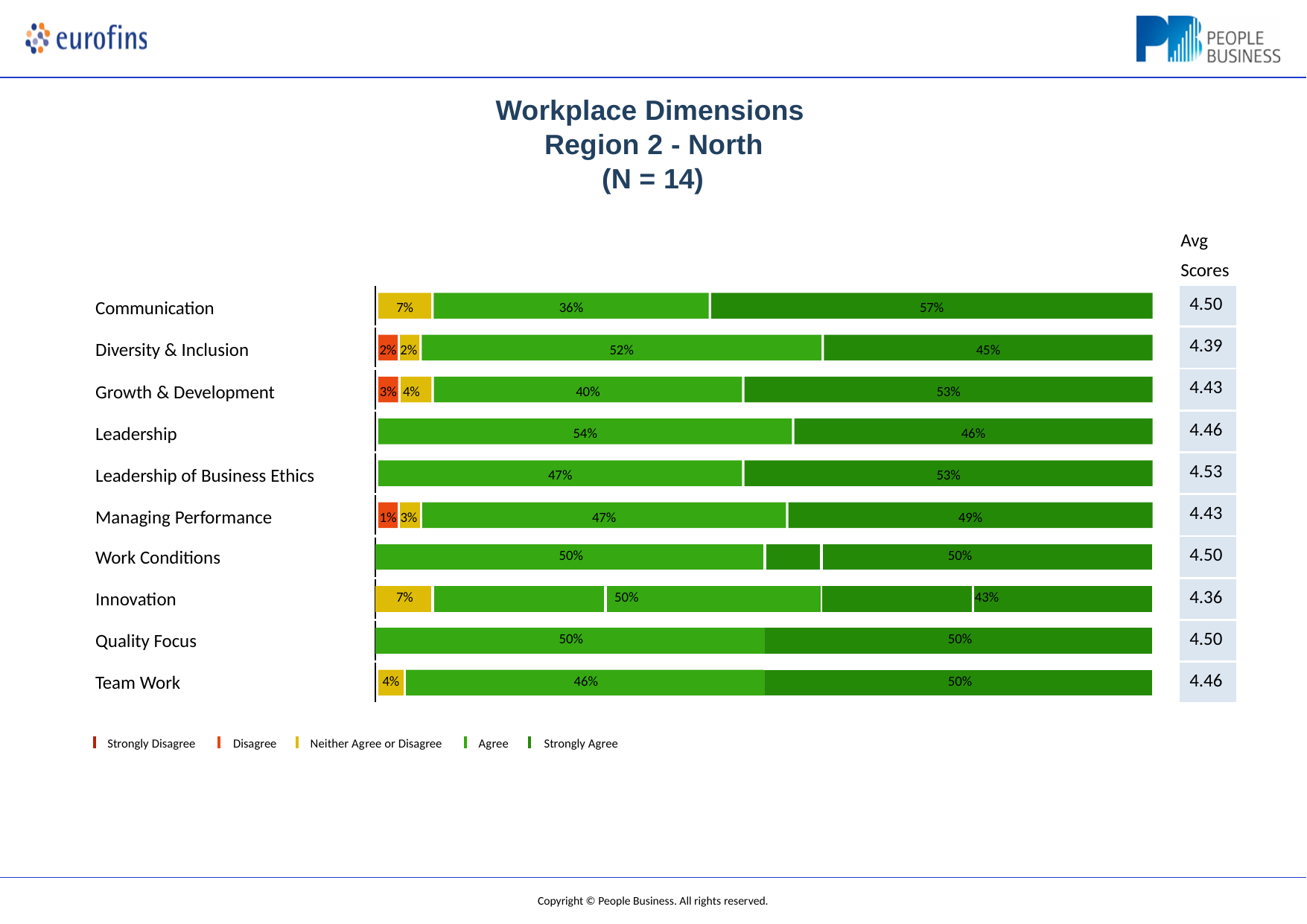

# Workplace Dimensions  Region 2 - North
(N = 14)
Avg  Scores

| 4.50 |
| --- |
| 4.39 |
| 4.43 |
| 4.46 |
| 4.53 |
| 4.43 |
| 4.50 |
| 4.36 |
| 4.50 |
| 4.46 |

Communication
7%
36%
57%

Diversity & Inclusion
2% 2%
52%
45%

Growth & Development
3% 4%
40%
53%

Leadership
54%
46%

Leadership of Business Ethics
47%
53%

Managing Performance
1% 3%
47%
49%

| Work Conditions |  | 50% |  |  | 50% |  |
| --- | --- | --- | --- | --- | --- | --- |
|  |  |  |  |  |  |  |
| Innovation | 7% |  | 50% |  |  | 43% |
|  |  |  |  |  |  |  |
| Quality Focus |  | 50% |  |  | 50% |  |
|  |  |  |  |  |  |  |
| Team Work | 4% | 46% |  |  | 50% |  |

Strongly Disagree	Disagree
Neither Agree or Disagree
Agree	Strongly Agree

Copyright © People Business. All rights reserved.